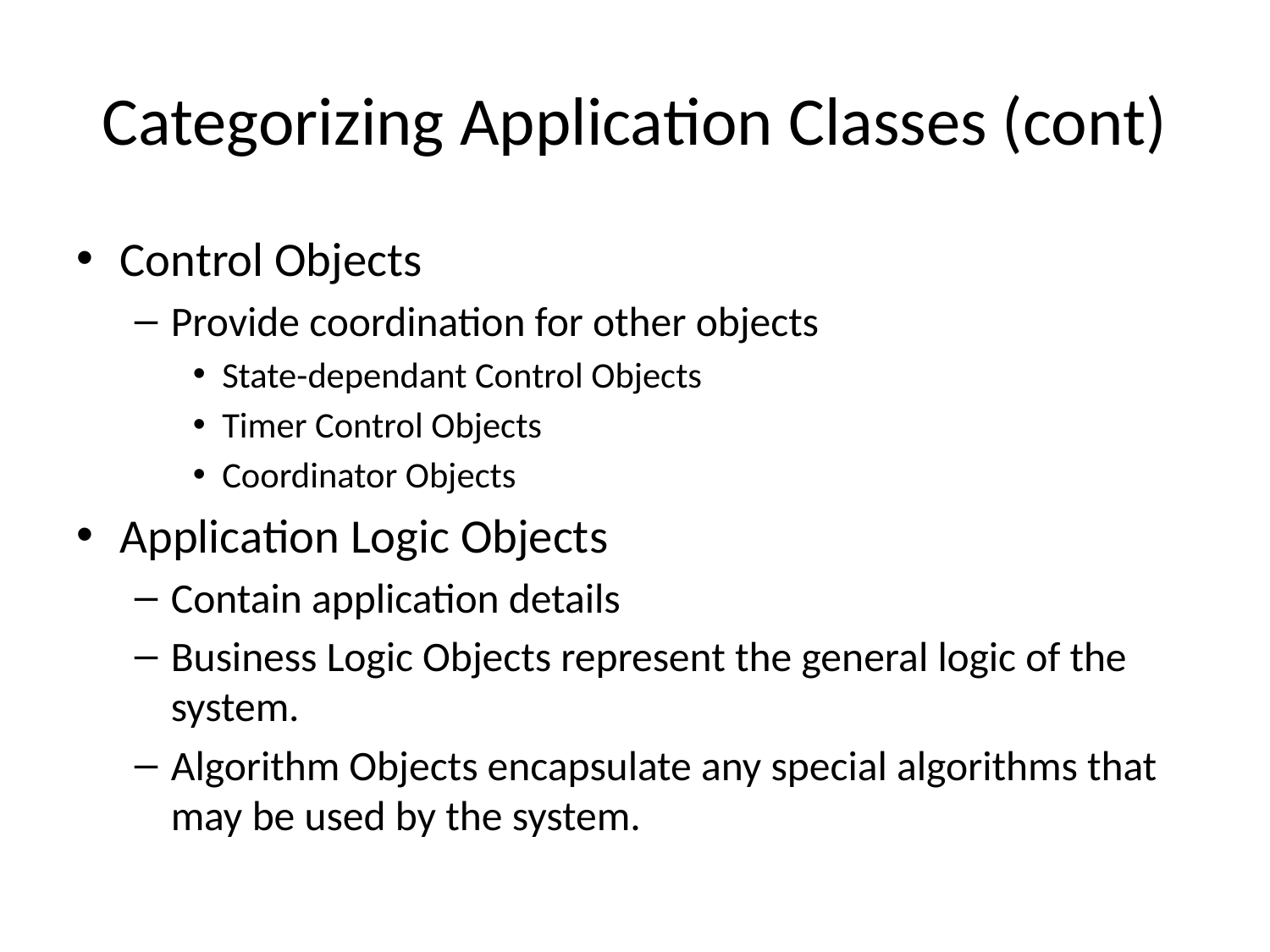

# Categorizing Application Classes (cont)
Control Objects
Provide coordination for other objects
State-dependant Control Objects
Timer Control Objects
Coordinator Objects
Application Logic Objects
Contain application details
Business Logic Objects represent the general logic of the system.
Algorithm Objects encapsulate any special algorithms that may be used by the system.